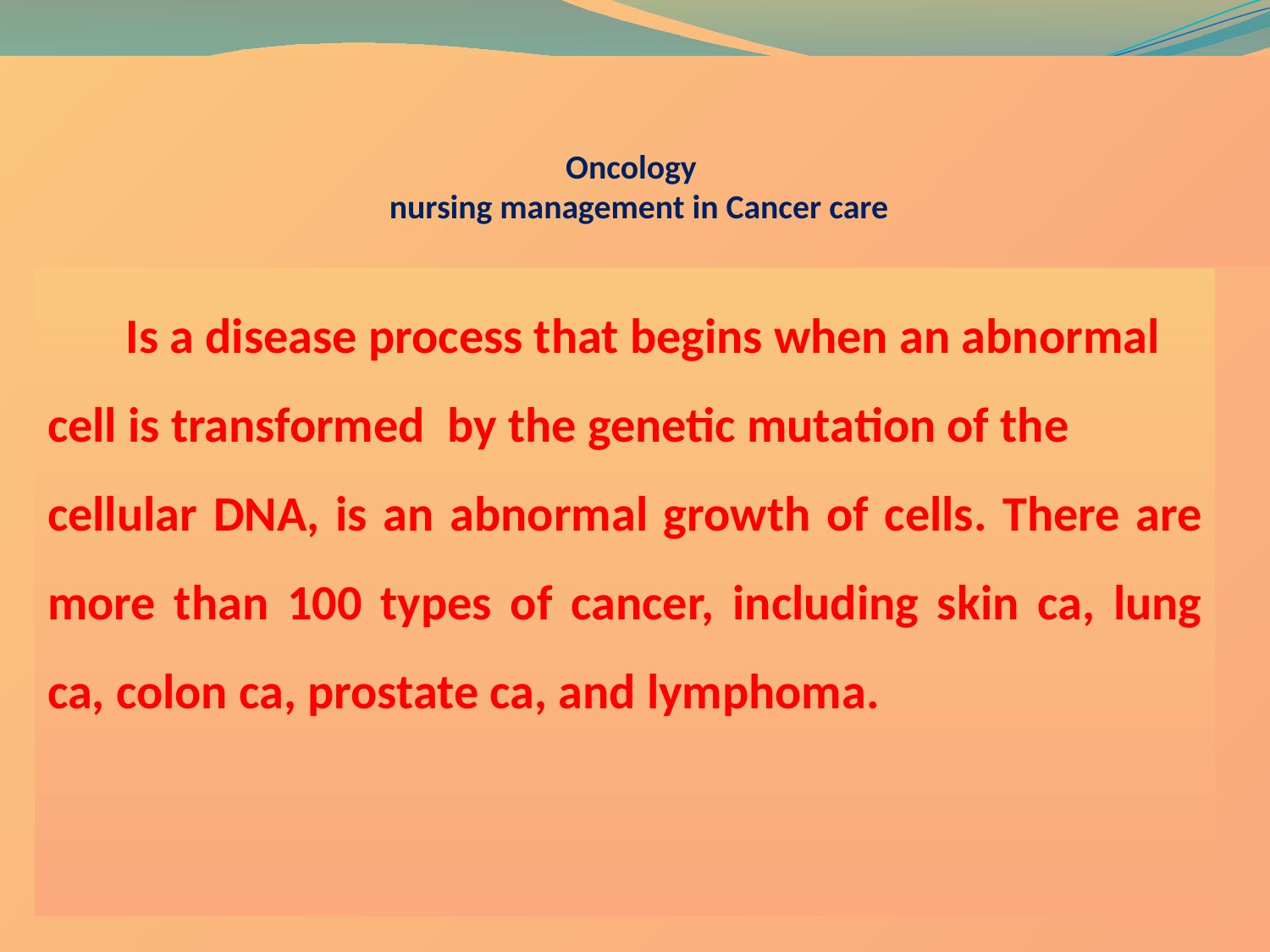

# Oncology nursing management in Cancer care
       Is a disease process that begins when an abnormal
cell is transformed  by the genetic mutation of the
cellular DNA, is an abnormal growth of cells. There are more than 100 types of cancer, including skin ca, lung ca, colon ca, prostate ca, and lymphoma.